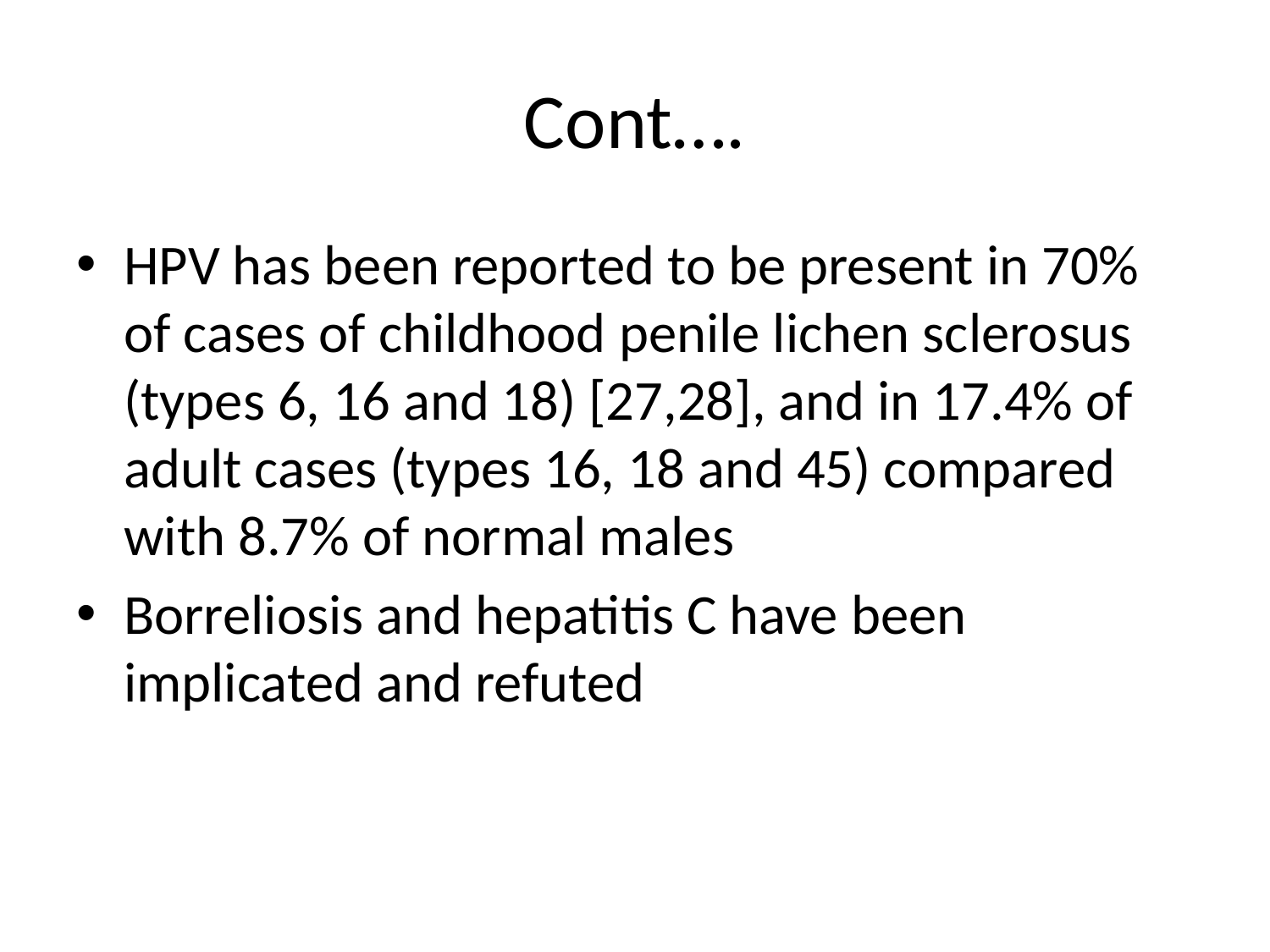

# Cont….
HPV has been reported to be present in 70% of cases of childhood penile lichen sclerosus (types 6, 16 and 18) [27,28], and in 17.4% of adult cases (types 16, 18 and 45) compared with 8.7% of normal males
Borreliosis and hepatitis C have been implicated and refuted